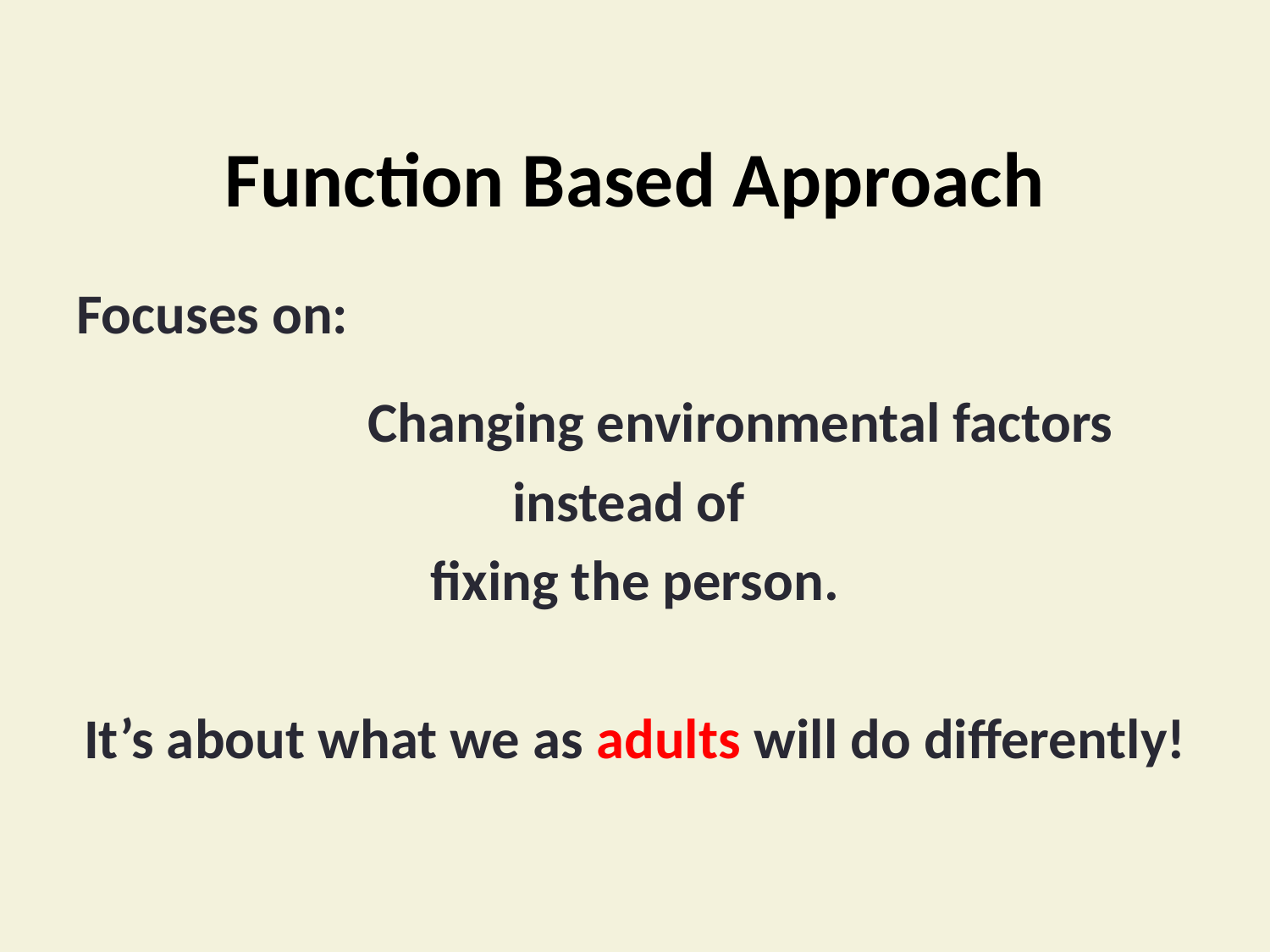

# Function Based Approach
Focuses on:

			Changing environmental factors
instead of
fixing the person.

It’s about what we as adults will do differently!